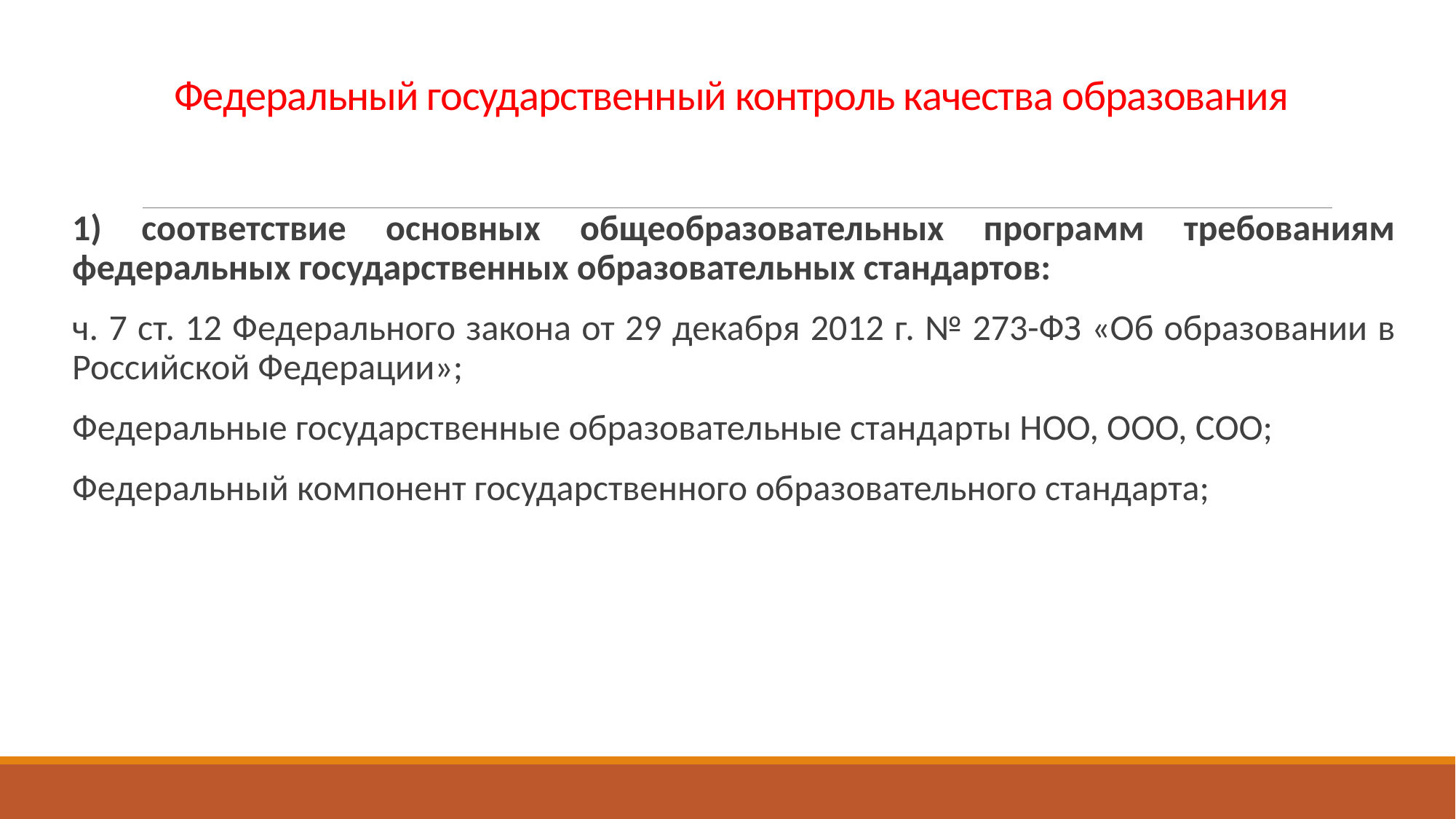

# Федеральный государственный контроль качества образования
1) соответствие основных общеобразовательных программ требованиям федеральных государственных образовательных стандартов:
ч. 7 ст. 12 Федерального закона от 29 декабря 2012 г. № 273-ФЗ «Об образовании в Российской Федерации»;
Федеральные государственные образовательные стандарты НОО, ООО, СОО;
Федеральный компонент государственного образовательного стандарта;